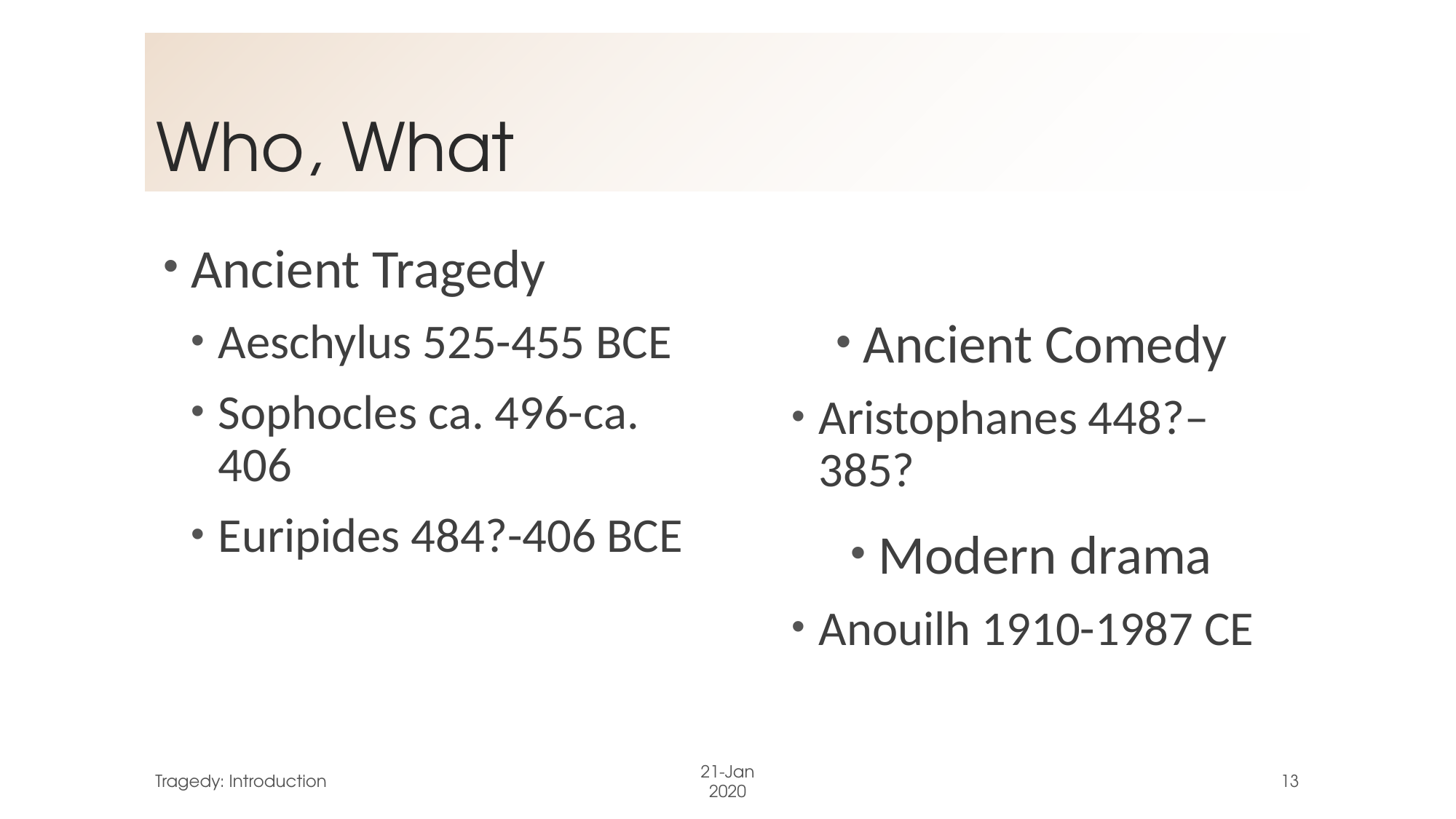

# Who, What
Ancient Tragedy
Aeschylus 525-455 BCE
Sophocles ca. 496-ca. 406
Euripides 484?-406 BCE
Ancient Comedy
Aristophanes 448?–385?
Modern drama
Anouilh 1910-1987 CE
Tragedy: Introduction
21-Jan 2020
13